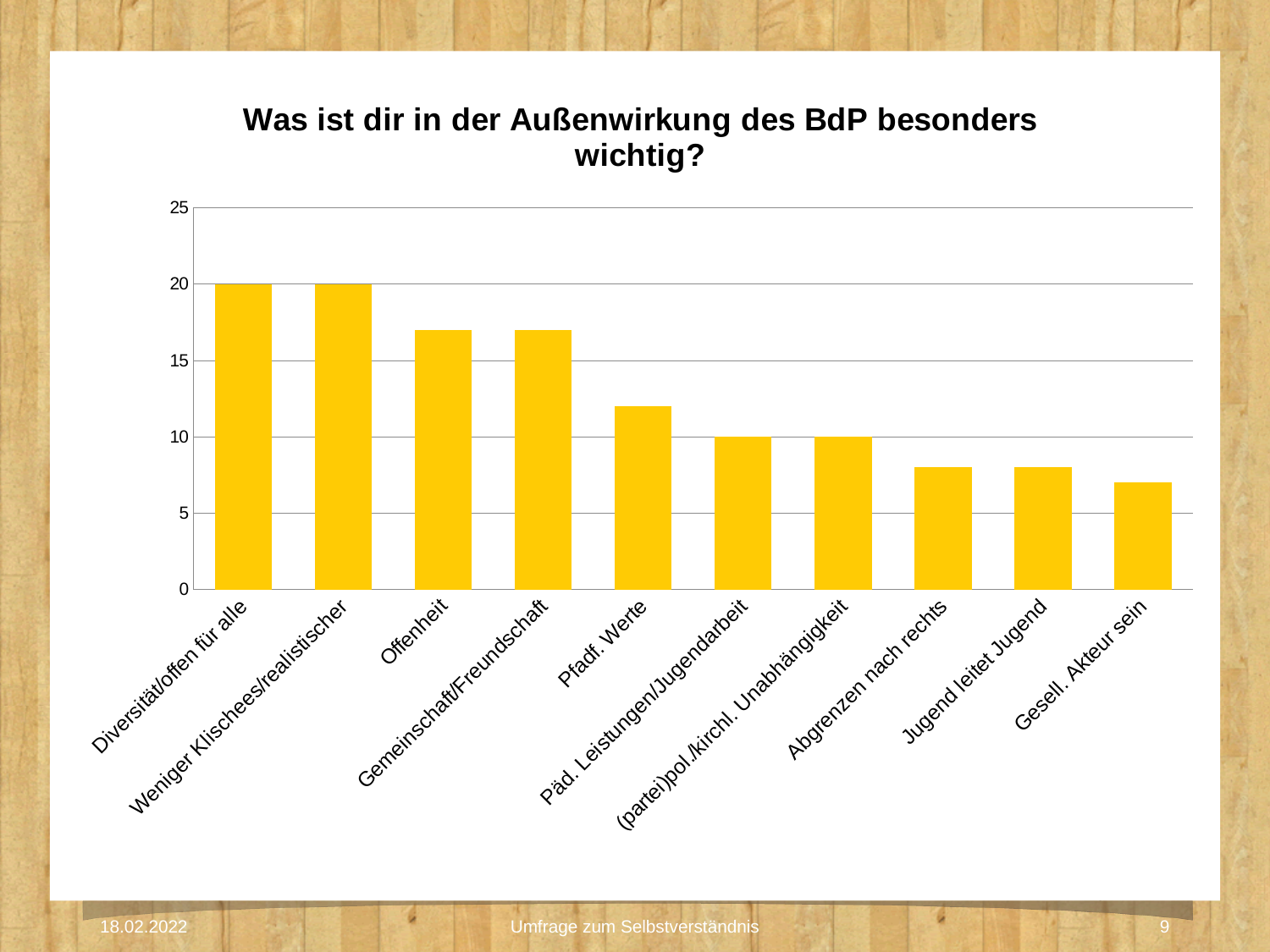

### Chart: Was ist dir in der Außenwirkung des BdP besonders wichtig?

| Category |  |
|---|---|
| Diversität/offen für alle | 20.0 |
| Weniger Klischees/realistischer | 20.0 |
| Offenheit | 17.0 |
| Gemeinschaft/Freundschaft | 17.0 |
| Pfadf. Werte | 12.0 |
| Päd. Leistungen/Jugendarbeit | 10.0 |
| (partei)pol./kirchl. Unabhängigkeit | 10.0 |
| Abgrenzen nach rechts | 8.0 |
| Jugend leitet Jugend | 8.0 |
| Gesell. Akteur sein | 7.0 |

18.02.2022
9
Umfrage zum Selbstverständnis